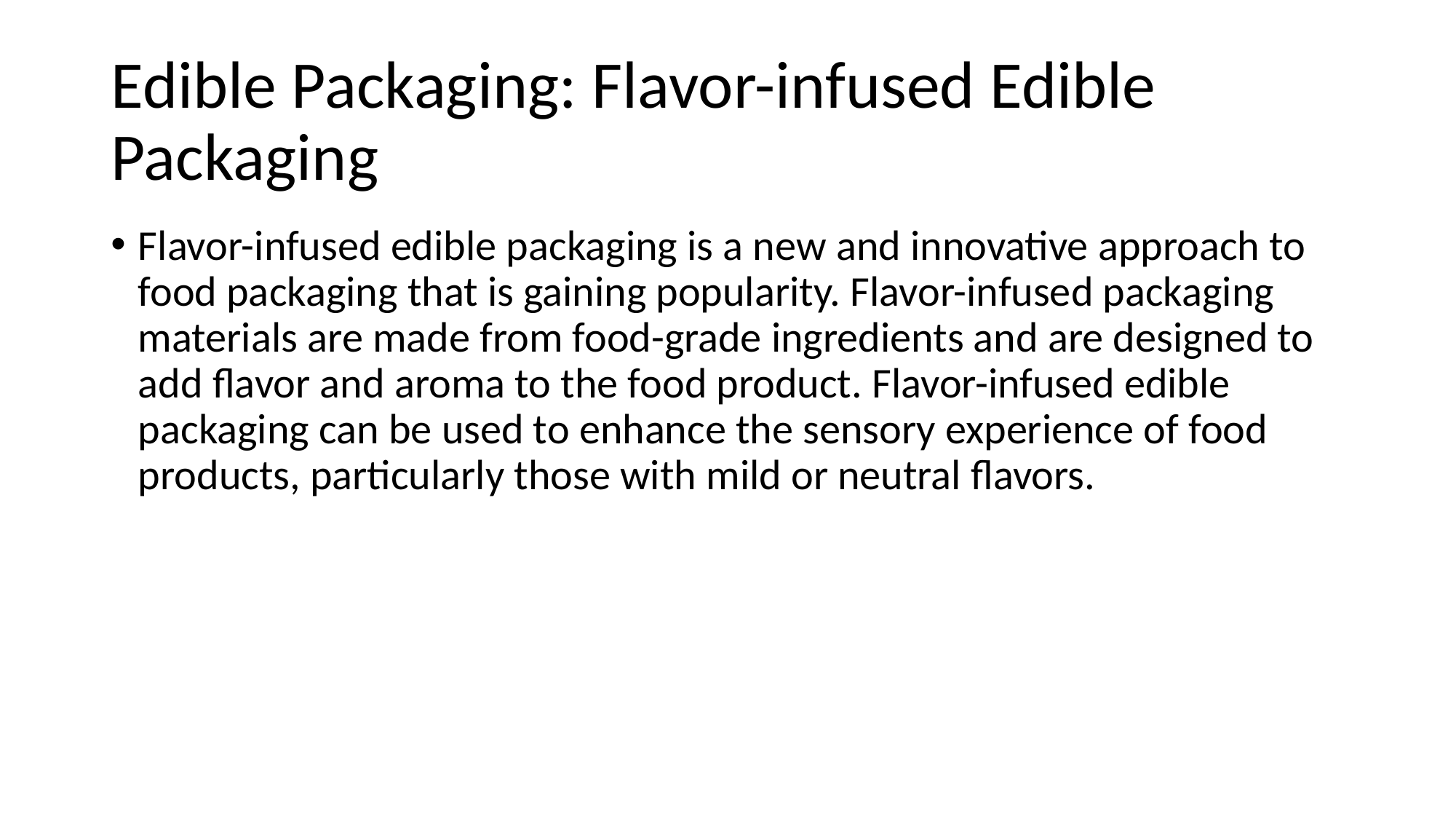

# Edible Packaging: Flavor-infused Edible Packaging
Flavor-infused edible packaging is a new and innovative approach to food packaging that is gaining popularity. Flavor-infused packaging materials are made from food-grade ingredients and are designed to add flavor and aroma to the food product. Flavor-infused edible packaging can be used to enhance the sensory experience of food products, particularly those with mild or neutral flavors.